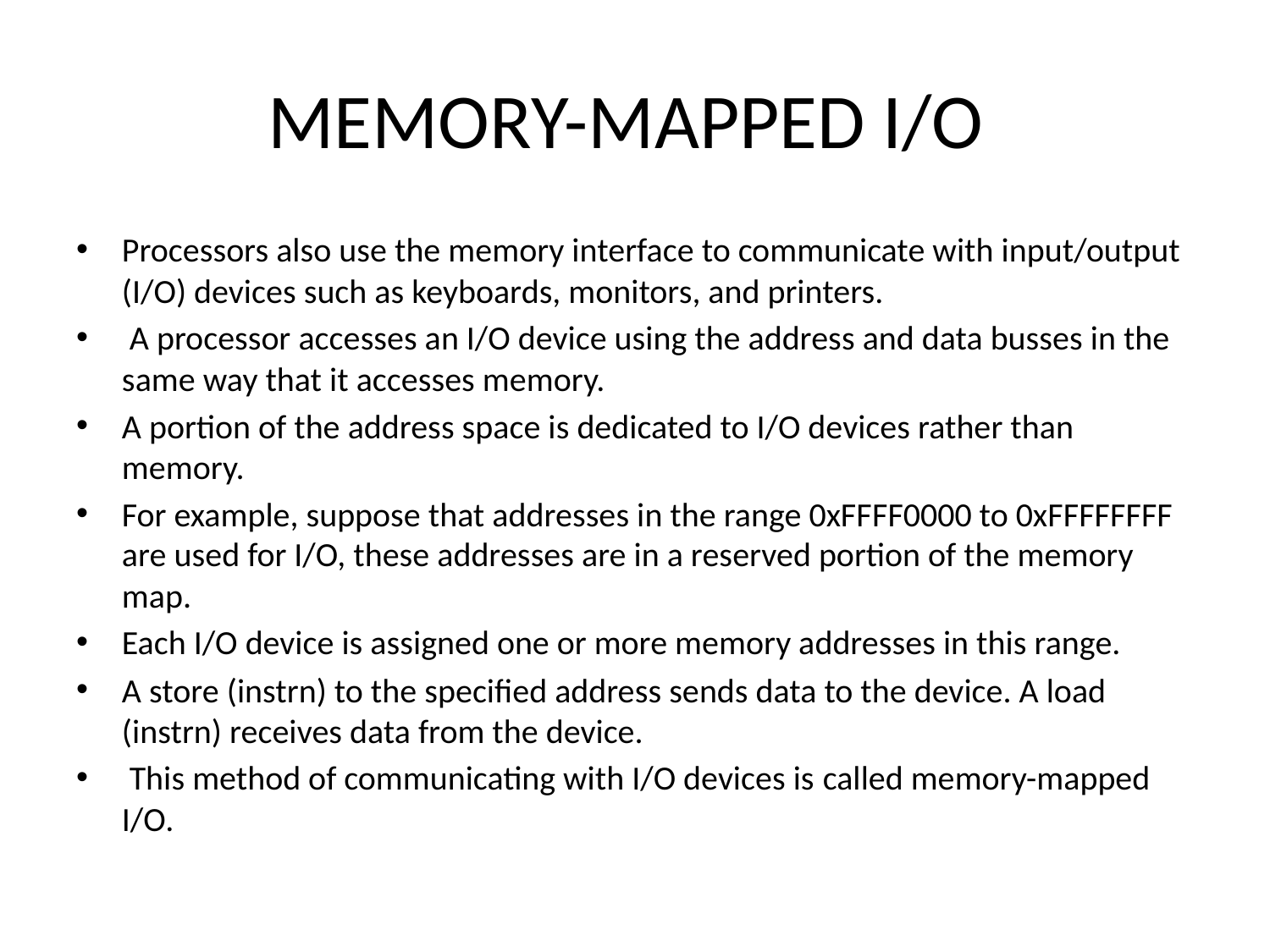

# MEMORY-MAPPED I/O
Processors also use the memory interface to communicate with input/output (I/O) devices such as keyboards, monitors, and printers.
 A processor accesses an I/O device using the address and data busses in the same way that it accesses memory.
A portion of the address space is dedicated to I/O devices rather than memory.
For example, suppose that addresses in the range 0xFFFF0000 to 0xFFFFFFFF are used for I/O, these addresses are in a reserved portion of the memory map.
Each I/O device is assigned one or more memory addresses in this range.
A store (instrn) to the specified address sends data to the device. A load (instrn) receives data from the device.
 This method of communicating with I/O devices is called memory-mapped I/O.